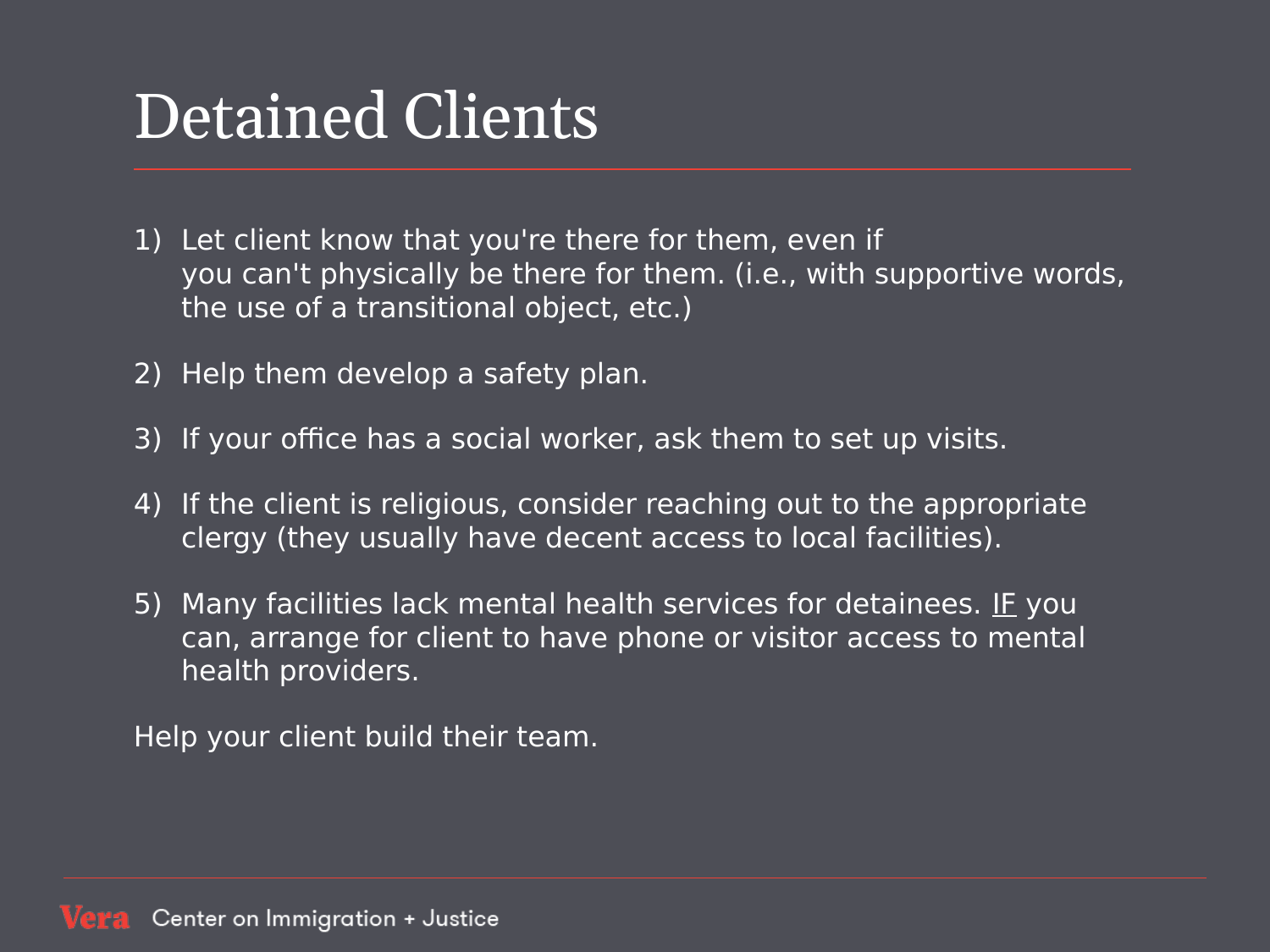

# Detained Clients
Let client know that you're there for them, even if you can't physically be there for them. (i.e., with supportive words, the use of a transitional object, etc.)
Help them develop a safety plan.
If your office has a social worker, ask them to set up visits.
If the client is religious, consider reaching out to the appropriate clergy (they usually have decent access to local facilities).
Many facilities lack mental health services for detainees. IF you can, arrange for client to have phone or visitor access to mental health providers.
Help your client build their team.